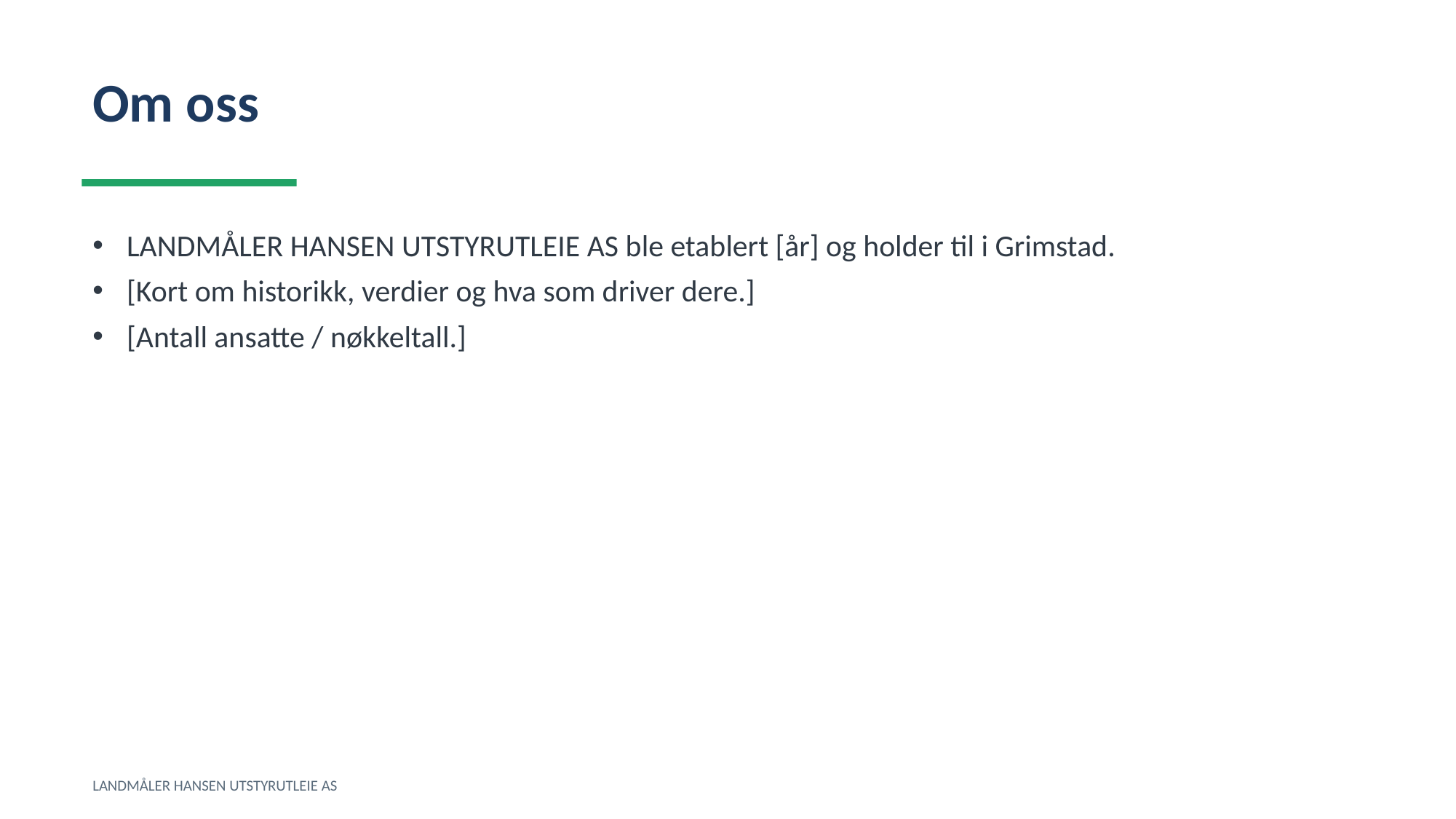

Om oss

LANDMÅLER HANSEN UTSTYRUTLEIE AS ble etablert [år] og holder til i Grimstad.
[Kort om historikk, verdier og hva som driver dere.]
[Antall ansatte / nøkkeltall.]
LANDMÅLER HANSEN UTSTYRUTLEIE AS